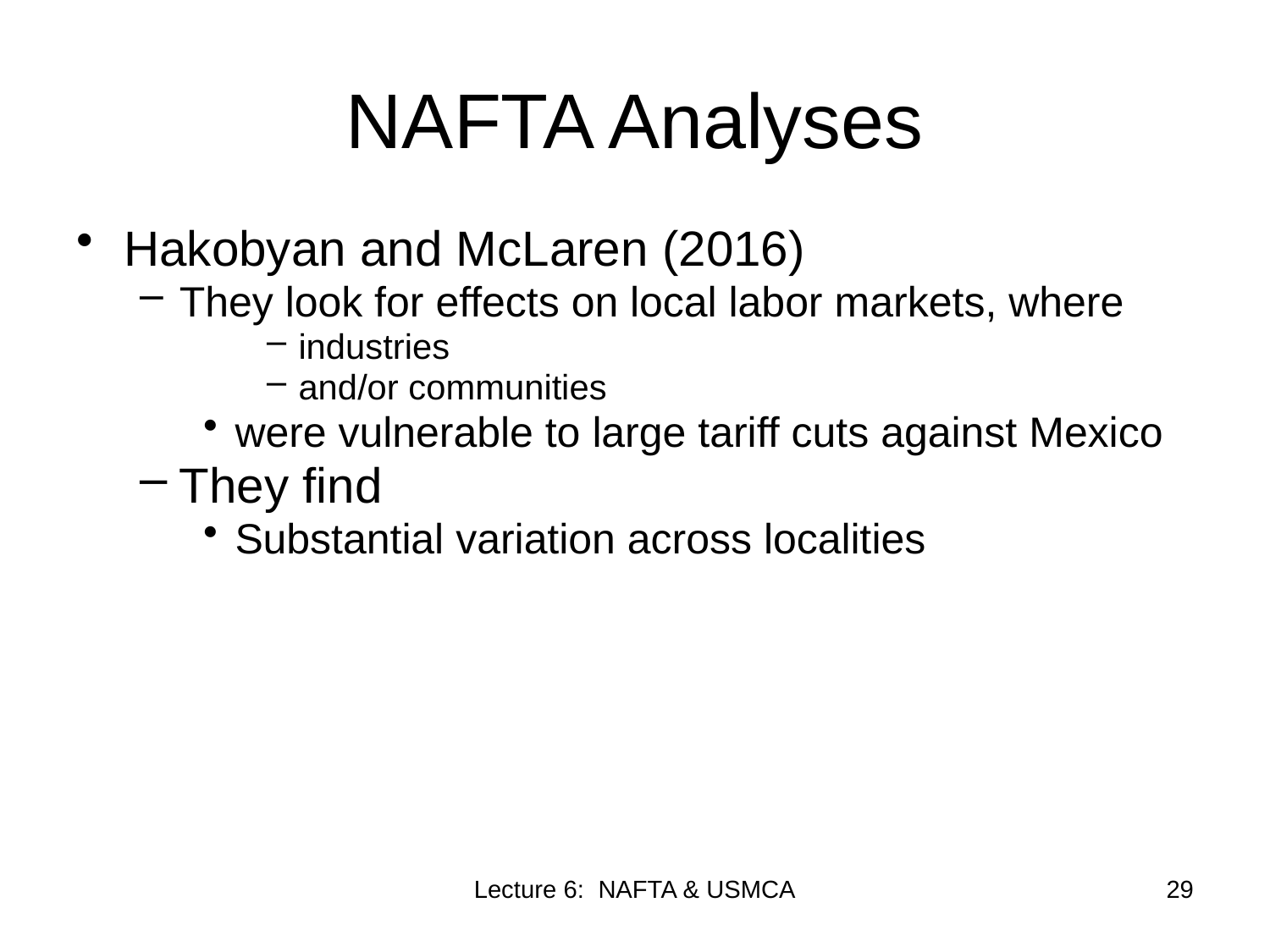

# NAFTA Analyses
Hakobyan and McLaren (2016)
They look for effects on local labor markets, where
industries
and/or communities
were vulnerable to large tariff cuts against Mexico
They find
Substantial variation across localities

Lecture 6:  NAFTA & USMCA
29